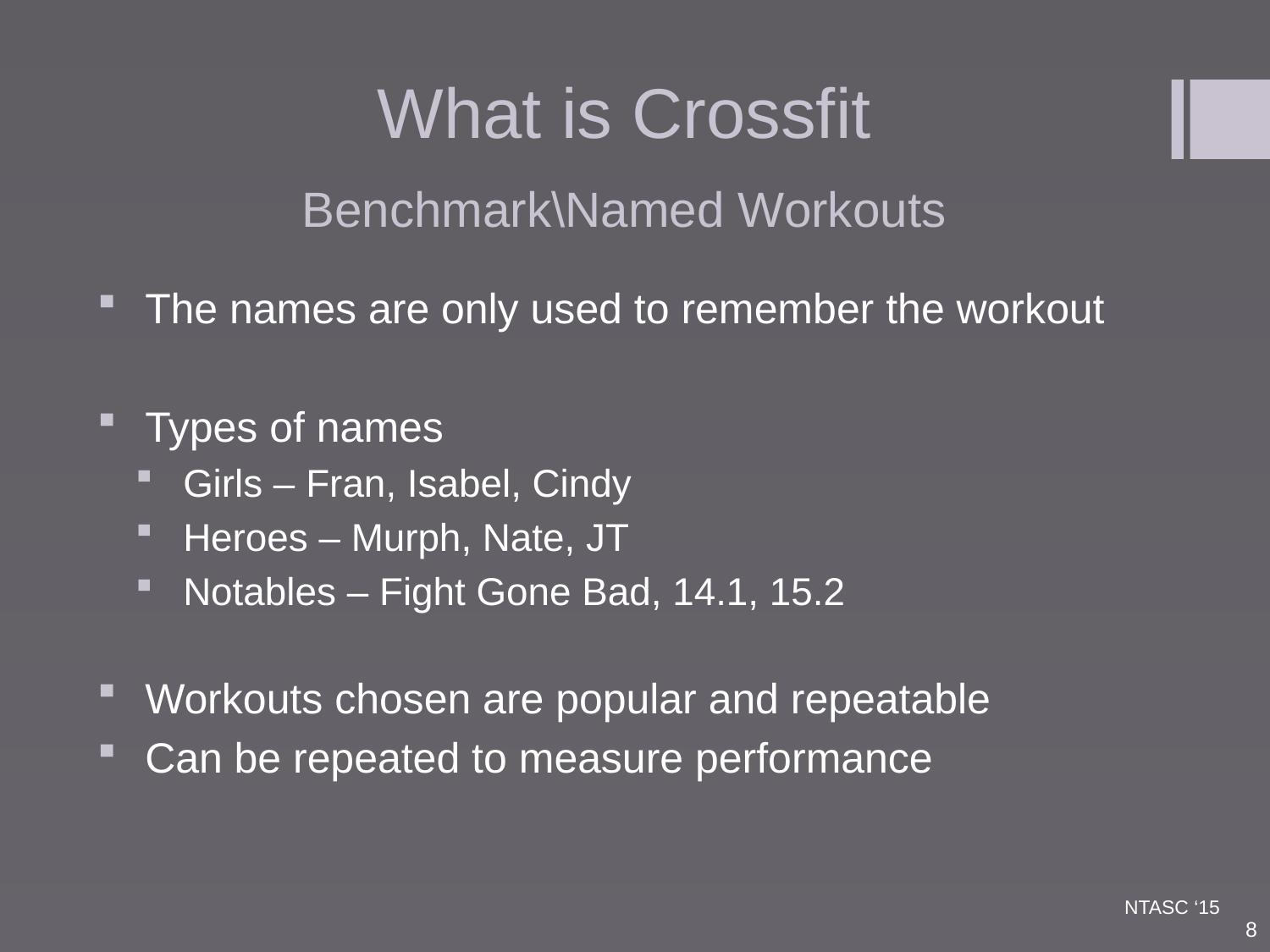

# What is Crossfit
Benchmark\Named Workouts
The names are only used to remember the workout

Types of names
Girls – Fran, Isabel, Cindy
Heroes – Murph, Nate, JT
Notables – Fight Gone Bad, 14.1, 15.2

Workouts chosen are popular and repeatable
Can be repeated to measure performance

NTASC ‘15
8